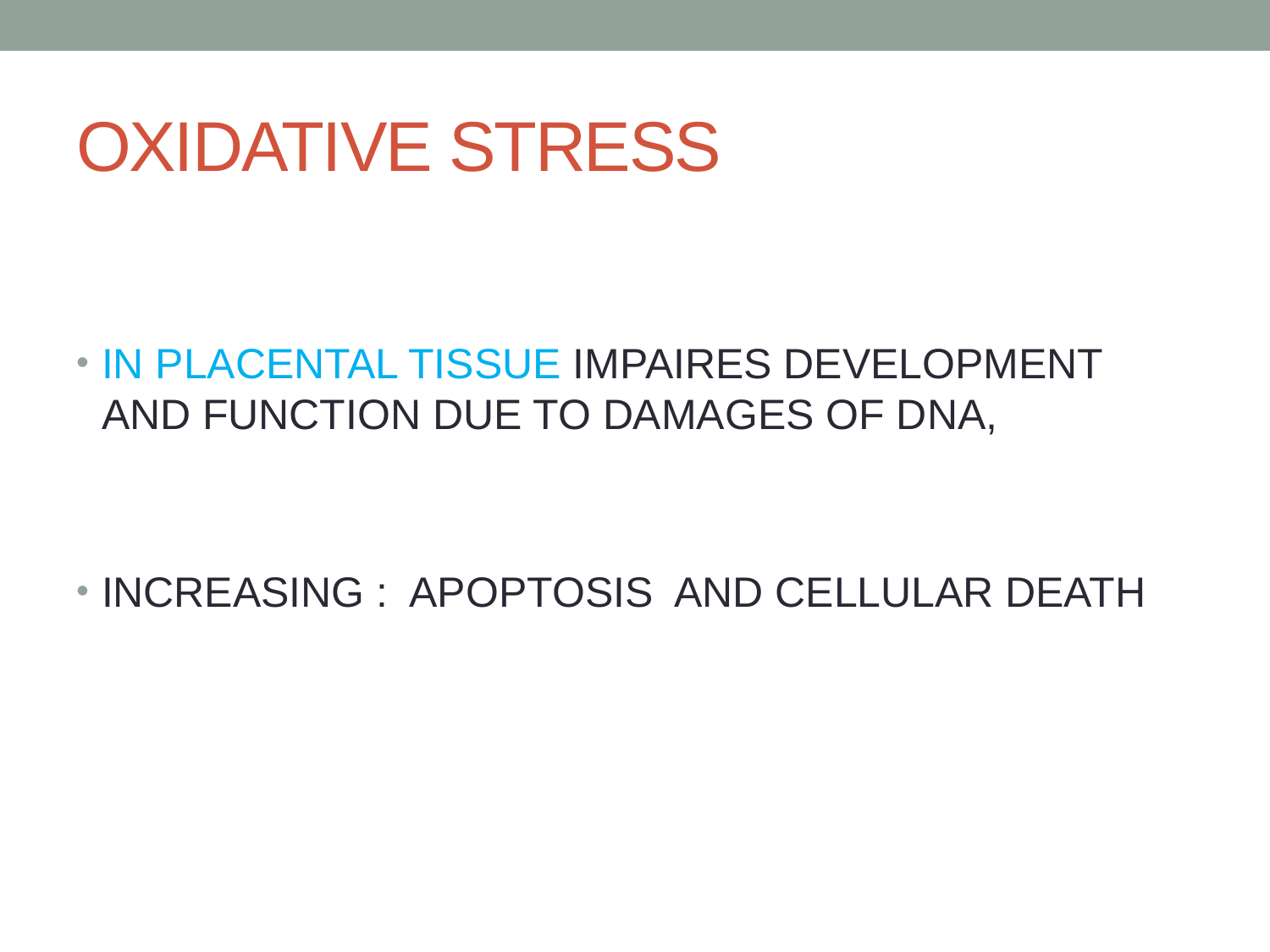

# OXIDATIVE STRESS

IN PLACENTAL TISSUE IMPAIRES DEVELOPMENT AND FUNCTION DUE TO DAMAGES OF DNA,

INCREASING :  APOPTOSIS  AND CELLULAR DEATH